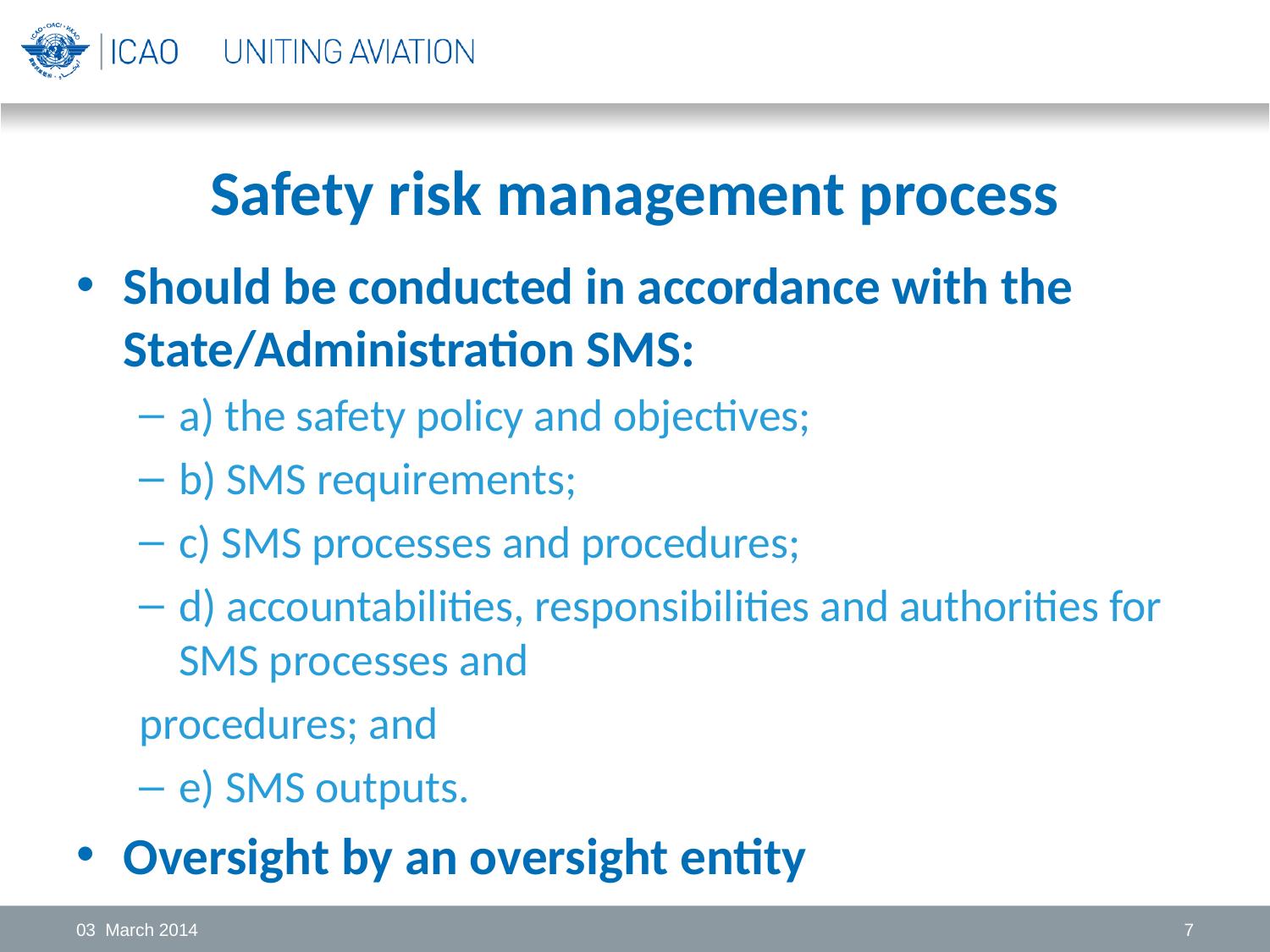

# Safety risk management process
Should be conducted in accordance with the State/Administration SMS:
a) the safety policy and objectives;
b) SMS requirements;
c) SMS processes and procedures;
d) accountabilities, responsibilities and authorities for SMS processes and
procedures; and
e) SMS outputs.
Oversight by an oversight entity

03  March 2014
7